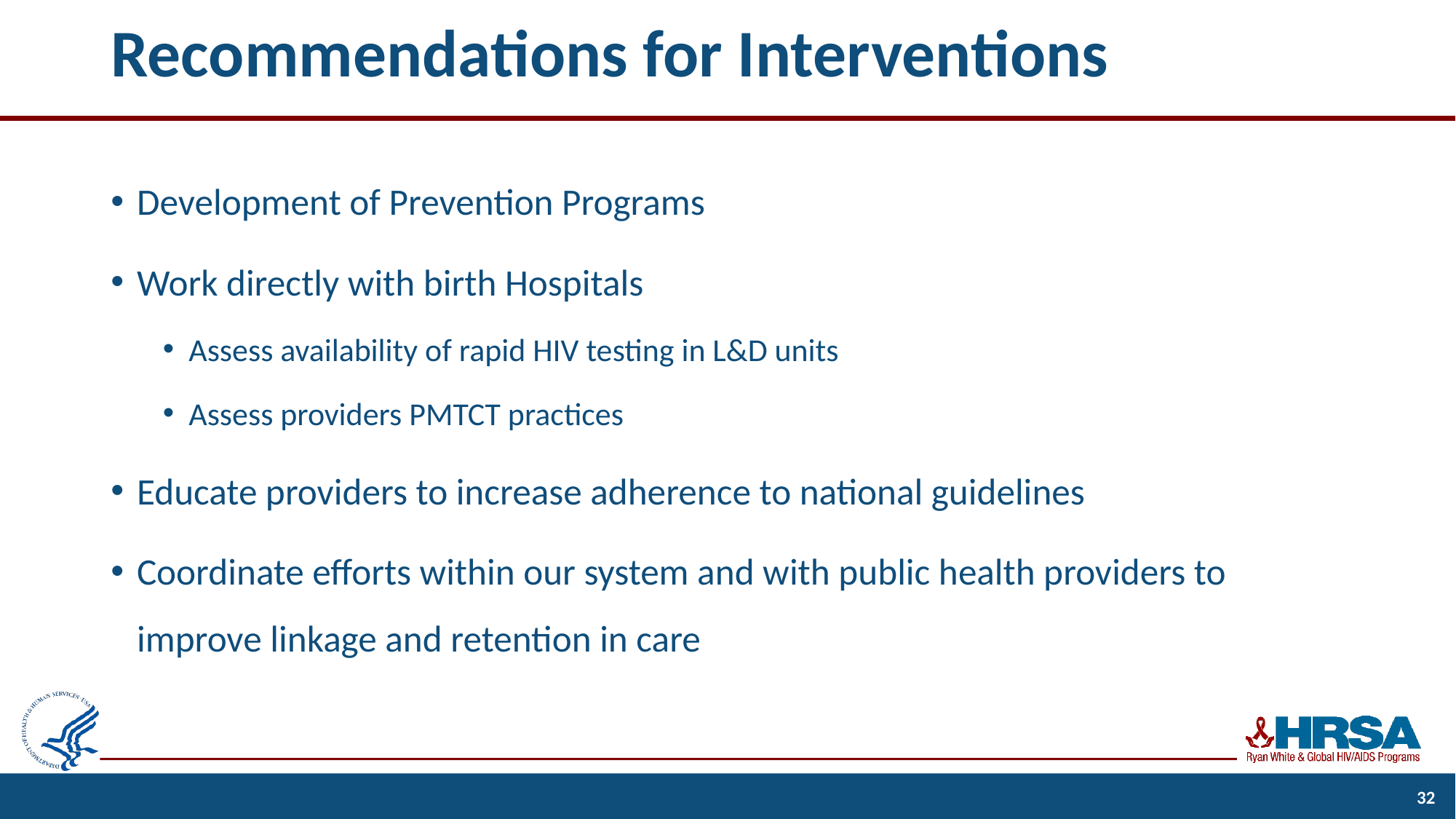

# Recommendations for Interventions
Development of Prevention Programs
Work directly with birth Hospitals
Assess availability of rapid HIV testing in L&D units
Assess providers PMTCT practices
Educate providers to increase adherence to national guidelines
Coordinate efforts within our system and with public health providers to improve linkage and retention in care
32